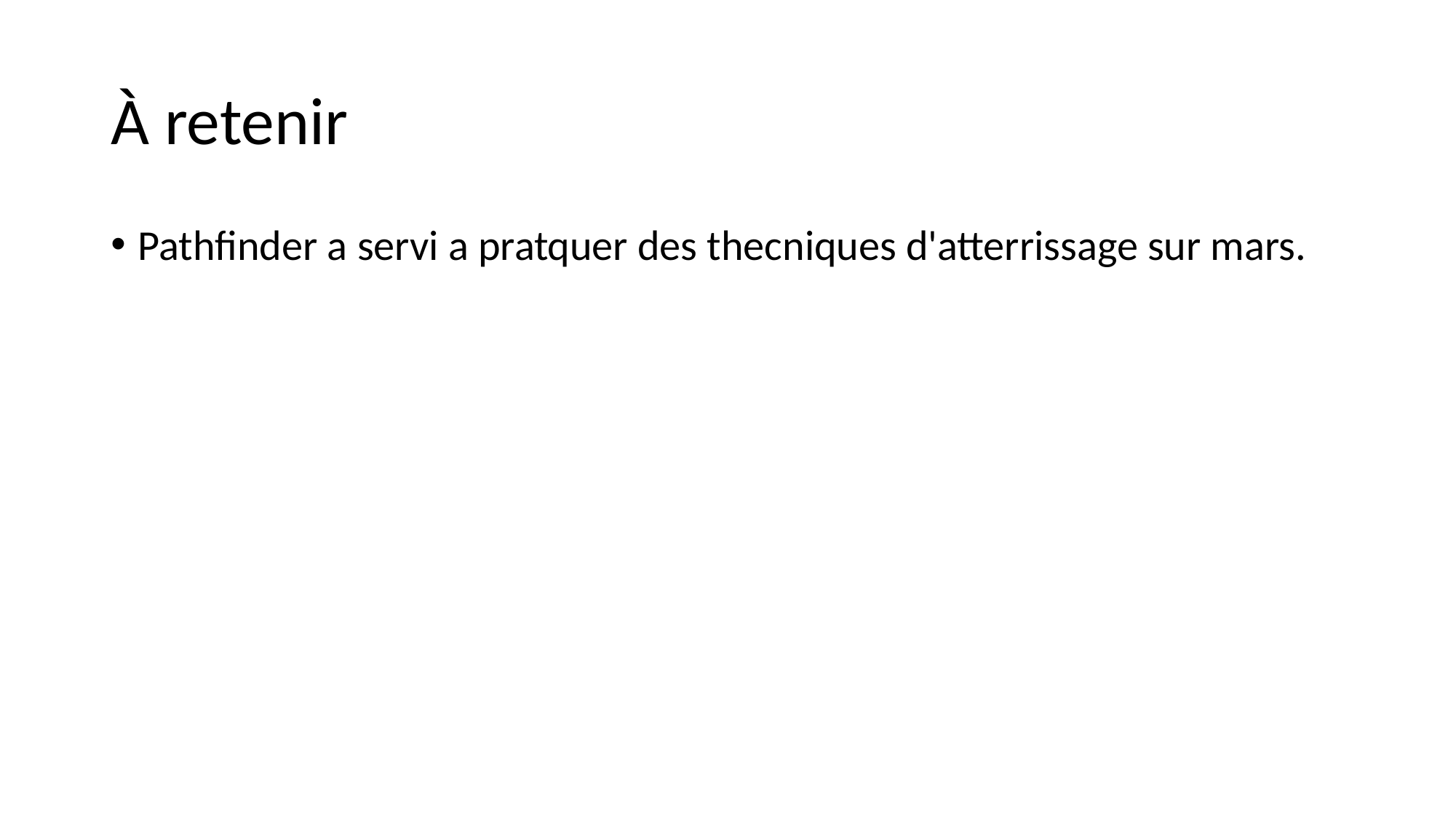

# À retenir
Pathfinder a servi a pratquer des thecniques d'atterrissage sur mars.